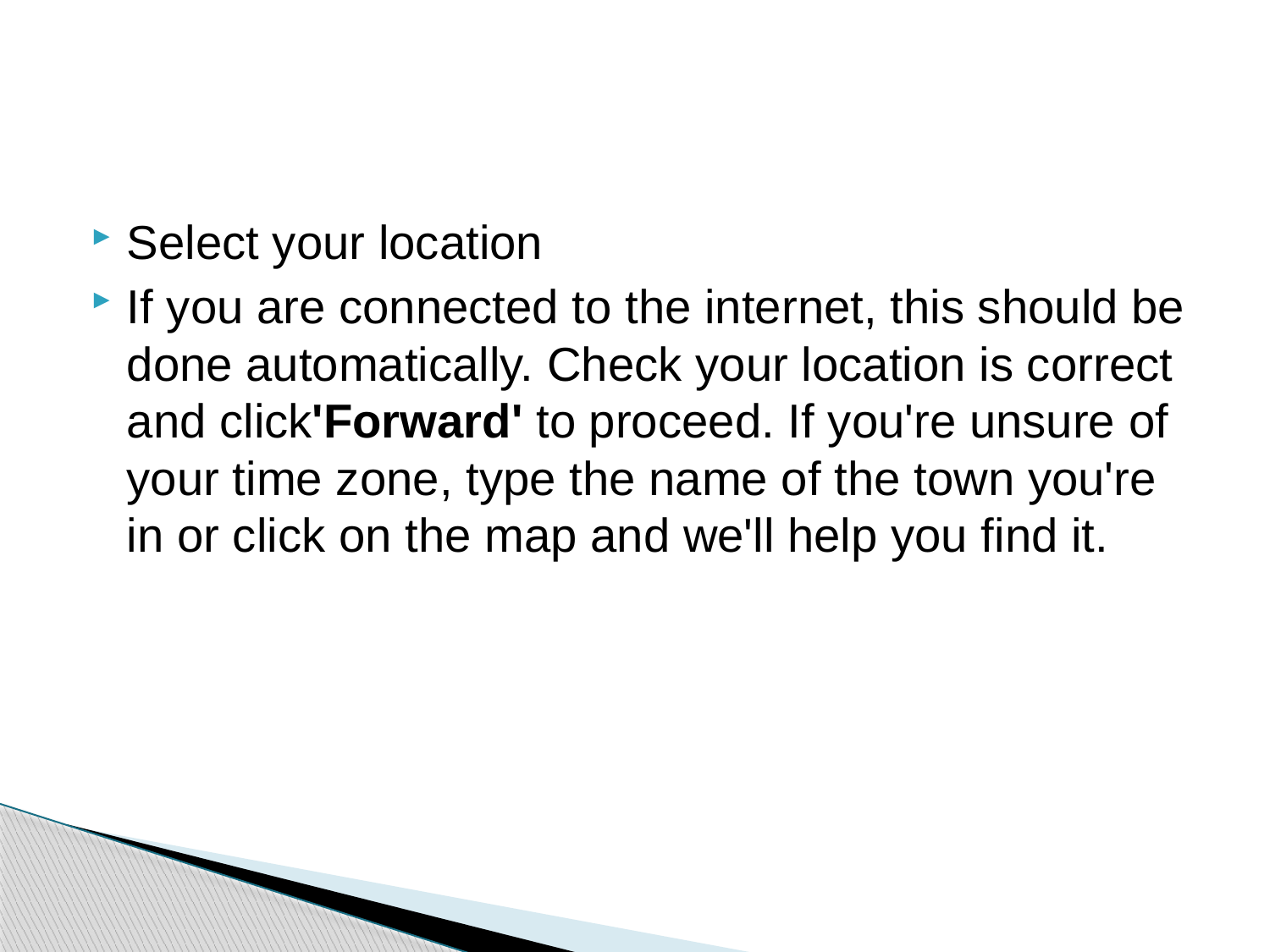

#
Select your location
If you are connected to the internet, this should be done automatically. Check your location is correct and click'Forward' to proceed. If you're unsure of your time zone, type the name of the town you're in or click on the map and we'll help you find it.